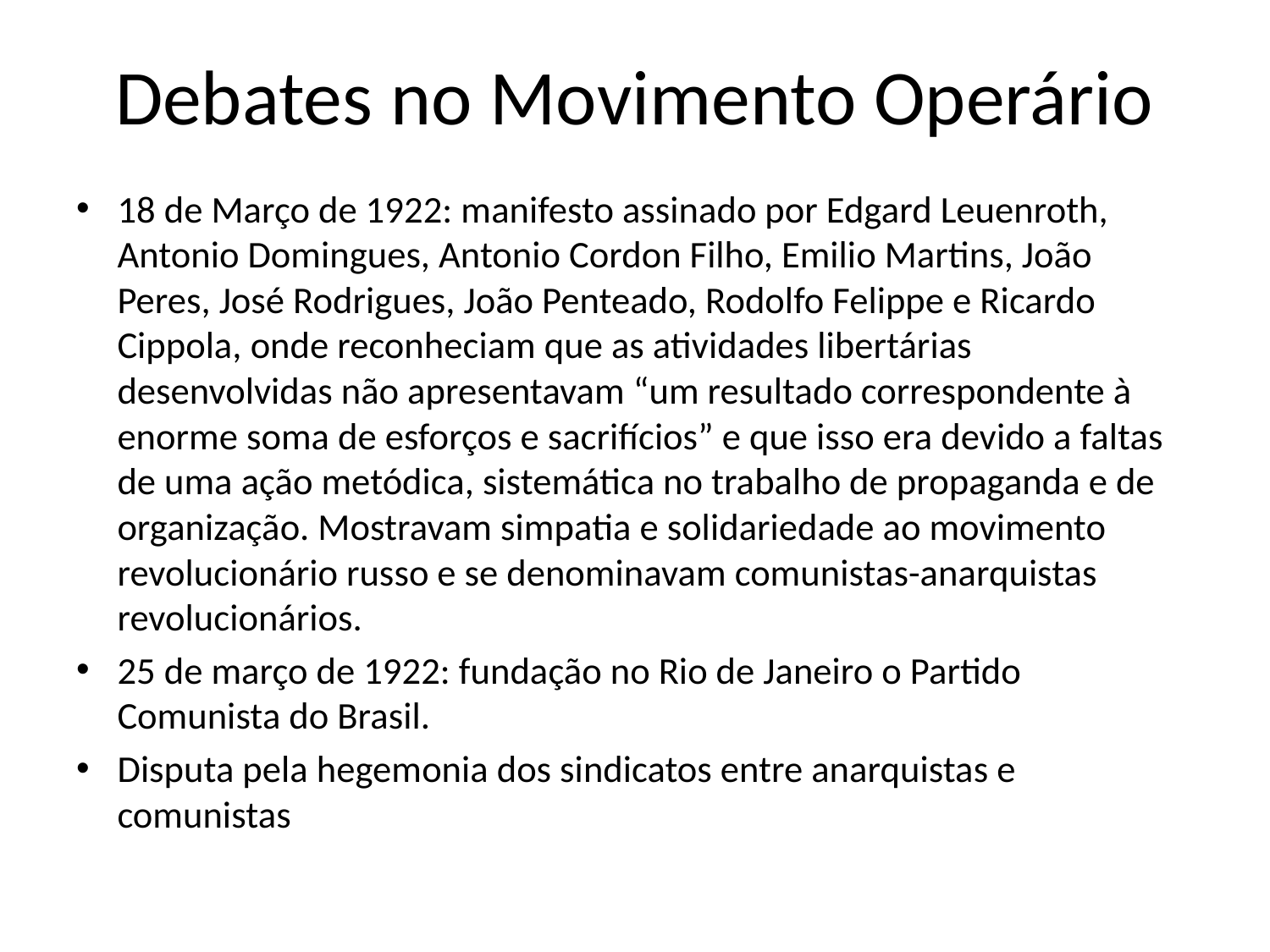

# Debates no Movimento Operário
18 de Março de 1922: manifesto assinado por Edgard Leuenroth, Antonio Domingues, Antonio Cordon Filho, Emilio Martins, João Peres, José Rodrigues, João Penteado, Rodolfo Felippe e Ricardo Cippola, onde reconheciam que as atividades libertárias desenvolvidas não apresentavam “um resultado correspondente à enorme soma de esforços e sacrifícios” e que isso era devido a faltas de uma ação metódica, sistemática no trabalho de propaganda e de organização. Mostravam simpatia e solidariedade ao movimento revolucionário russo e se denominavam comunistas-anarquistas revolucionários.
25 de março de 1922: fundação no Rio de Janeiro o Partido Comunista do Brasil.
Disputa pela hegemonia dos sindicatos entre anarquistas e comunistas